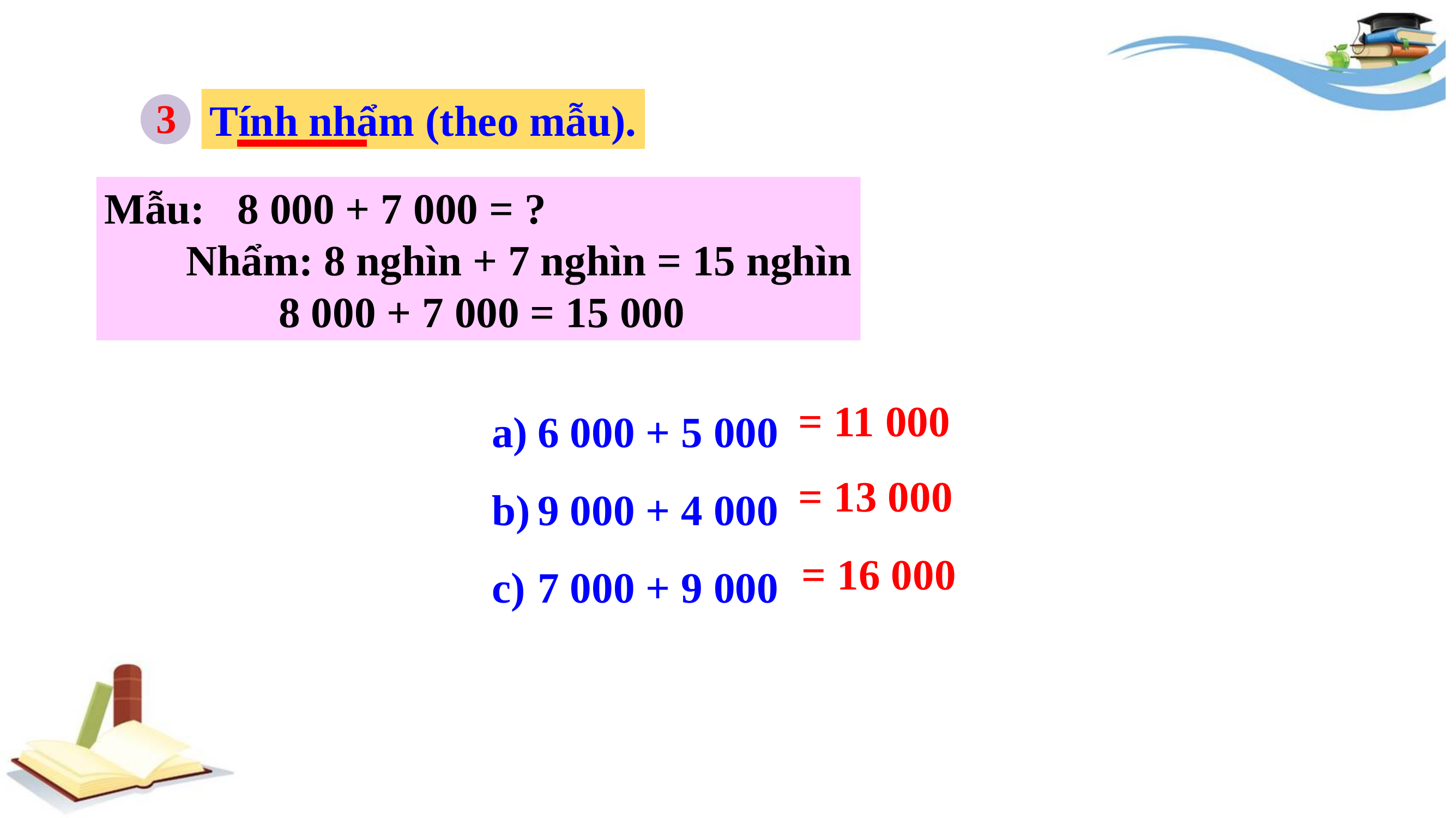

3

Tính nhẩm (theo mẫu).
Mẫu:   8 000 + 7 000 = ?
	Nhẩm: 8 nghìn + 7 nghìn = 15 nghìn
		 8 000 + 7 000 = 15 000
6 000 + 5 000
9 000 + 4 000
7 000 + 9 000
= 11 000
= 13 000
= 16 000